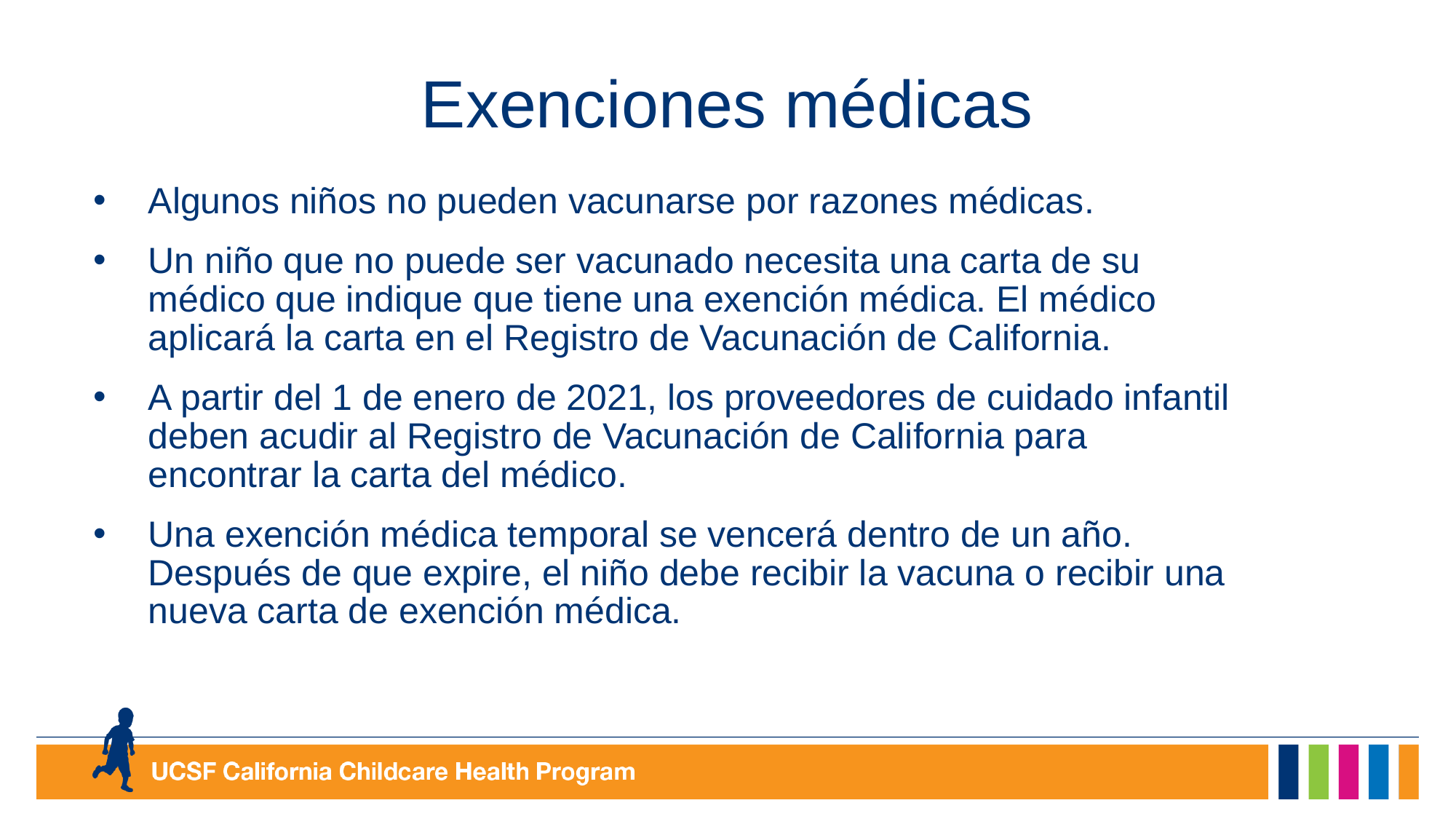

# Exenciones médicas
Algunos niños no pueden vacunarse por razones médicas.
Un niño que no puede ser vacunado necesita una carta de su médico que indique que tiene una exención médica. El médico aplicará la carta en el Registro de Vacunación de California.
A partir del 1 de enero de 2021, los proveedores de cuidado infantil deben acudir al Registro de Vacunación de California para encontrar la carta del médico.
Una exención médica temporal se vencerá dentro de un año. Después de que expire, el niño debe recibir la vacuna o recibir una nueva carta de exención médica.